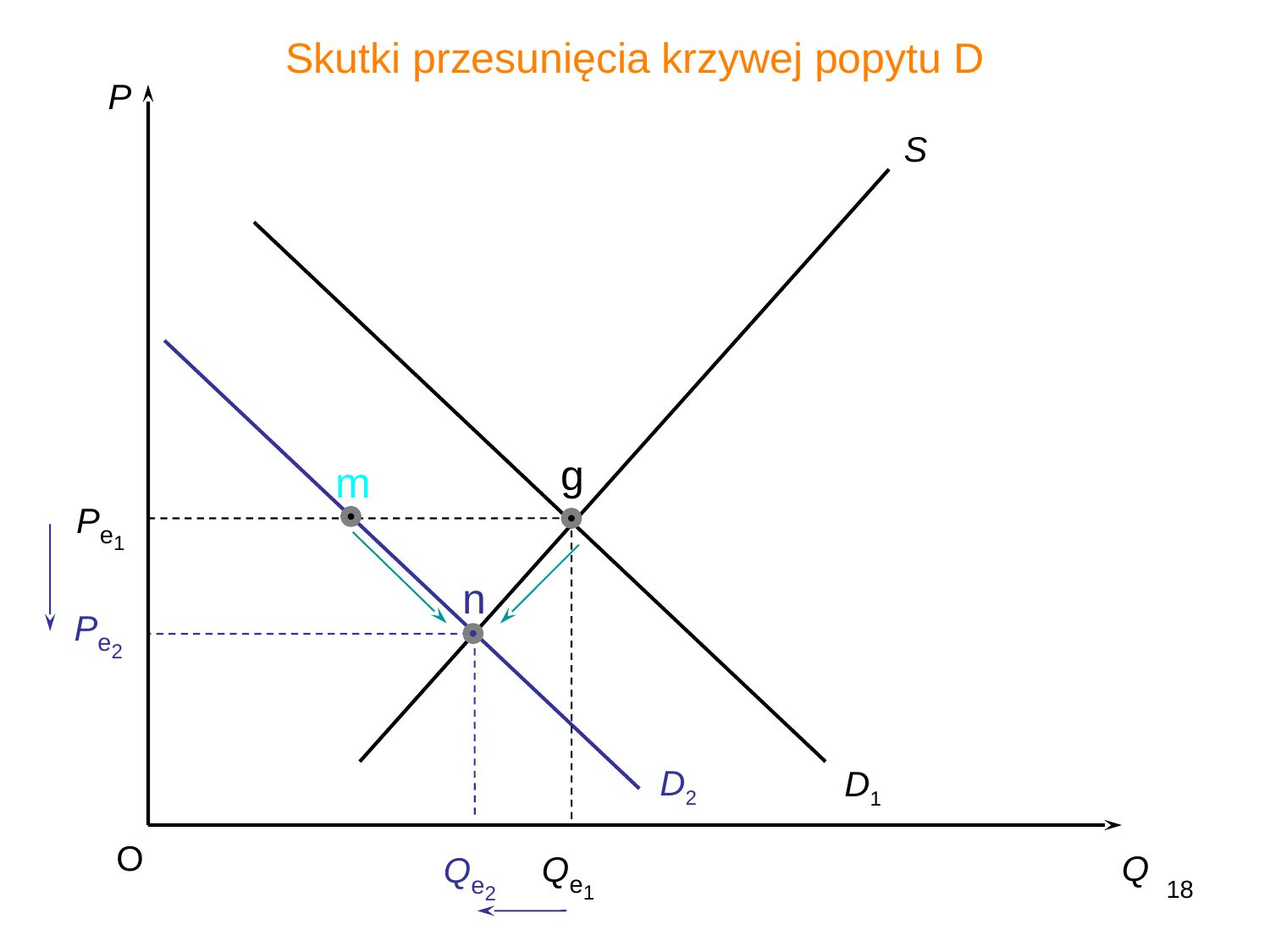

# Skutki przesunięcia krzywej popytu D
P

S

g
m
Pe1

n
Pe2

D2
D1

O
Qe1
Qe2
Q
18